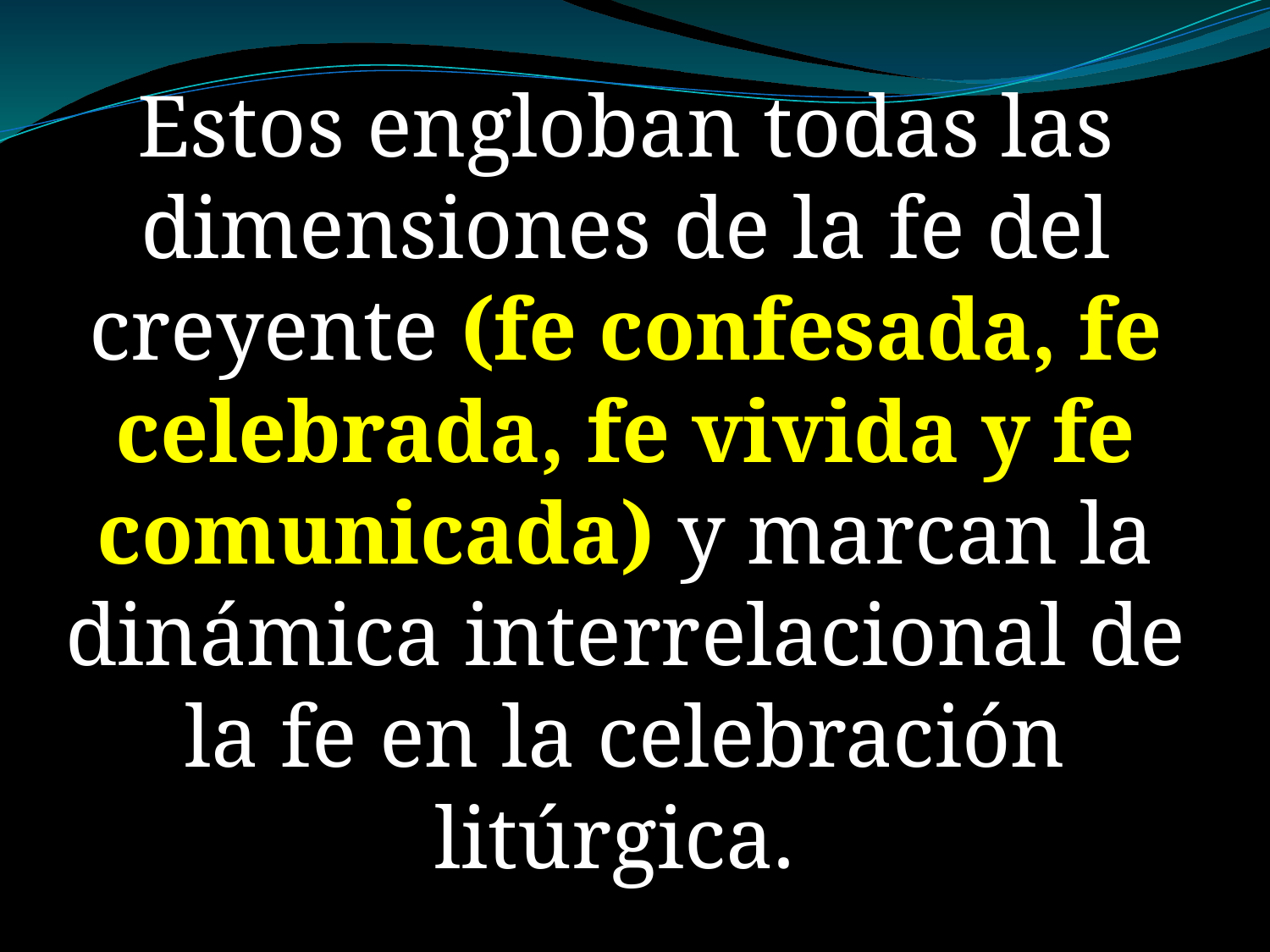

Estos engloban todas las dimensiones de la fe del creyente (fe confesada, fe celebrada, fe vivida y fe comunicada) y marcan la dinámica interrelacional de la fe en la celebración litúrgica.